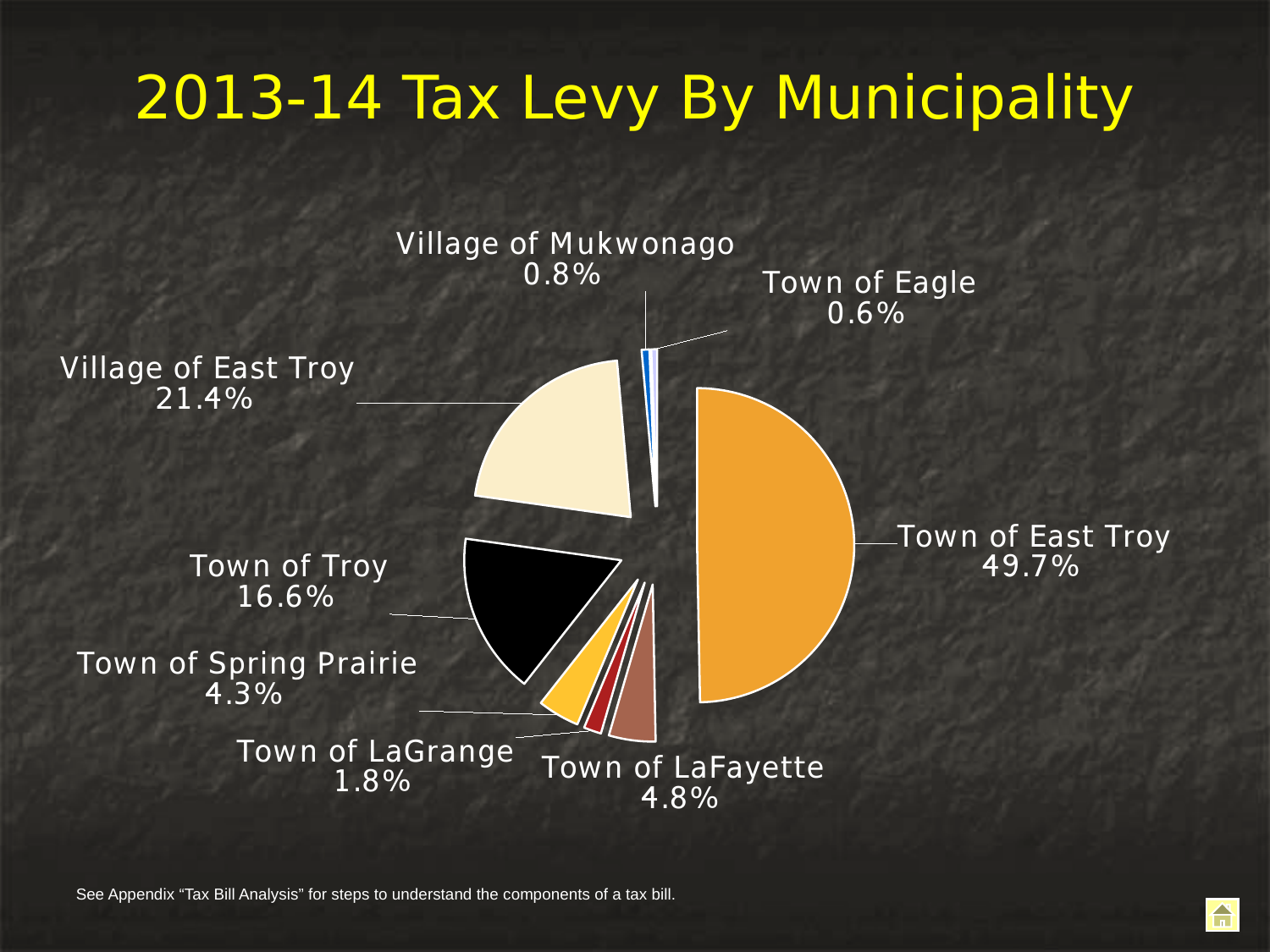

2013-14 Tax Levy By Municipality

### Chart

| Category | East |
|---|---|
| Town of East Troy | 49.7 |
| Town of LaFayette | 4.8 |
| Town of LaGrange | 1.8 |
| Town of Spring Prairie | 4.3 |
| Town of Troy | 16.6 |
| Village of East Troy | 21.4 |
| Village of Mukwonago | 0.8 |
| Town of Eagle | 0.6 |
See Appendix “Tax Bill Analysis” for steps to understand the components of a tax bill.